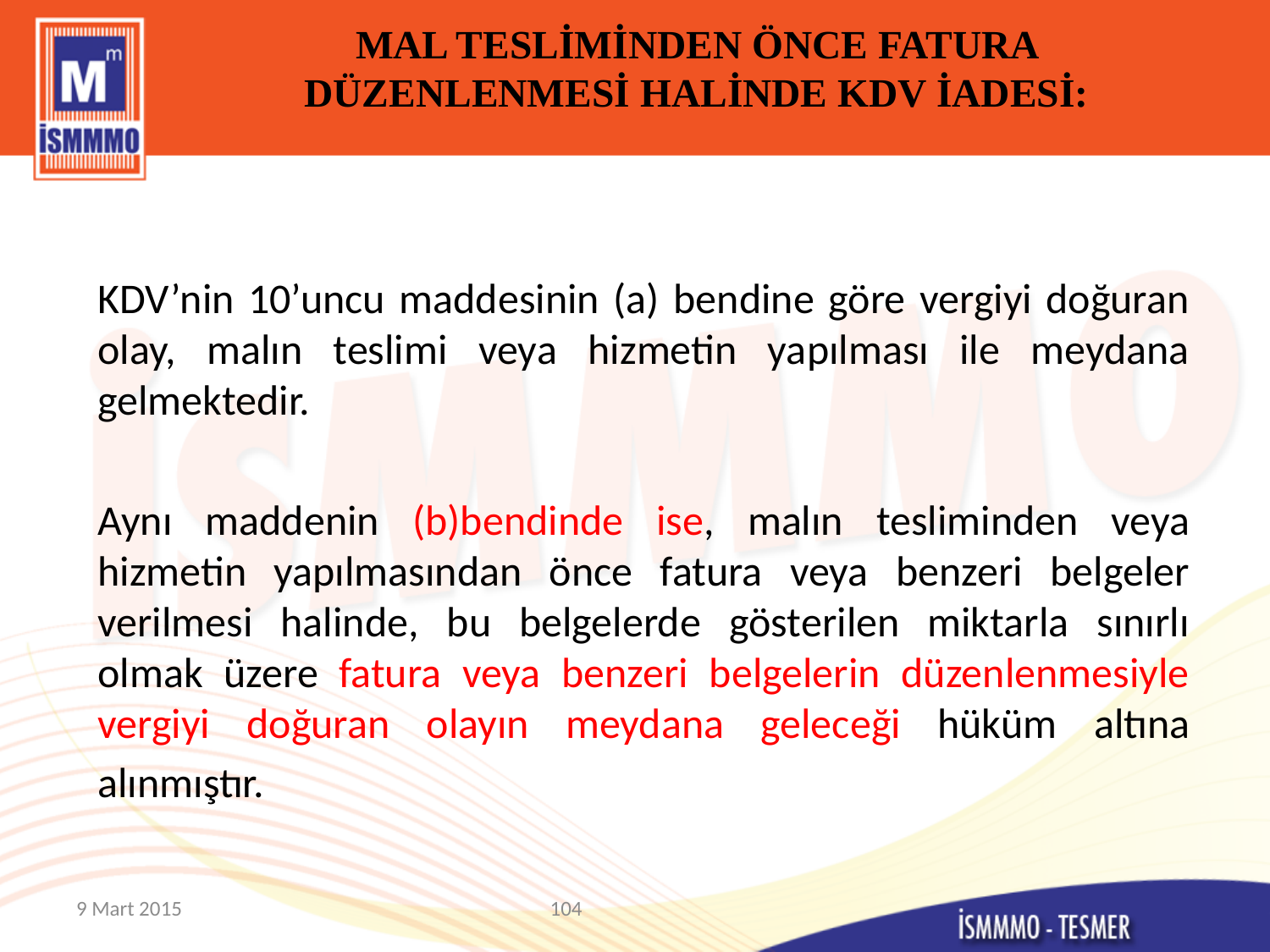

# MAL TESLİMİNDEN ÖNCE FATURA DÜZENLENMESİ HALİNDE KDV İADESİ:

KDV’nin 10’uncu maddesinin (a) bendine göre vergiyi doğuran olay, malın teslimi veya hizmetin yapılması ile meydana gelmektedir.

Aynı maddenin (b)bendinde ise, malın tesliminden veya hizmetin yapılmasından önce fatura veya benzeri belgeler verilmesi halinde, bu belgelerde gösterilen miktarla sınırlı olmak üzere fatura veya benzeri belgelerin düzenlenmesiyle vergiyi doğuran olayın meydana geleceği hüküm altına alınmıştır.

9 Mart 2015
104